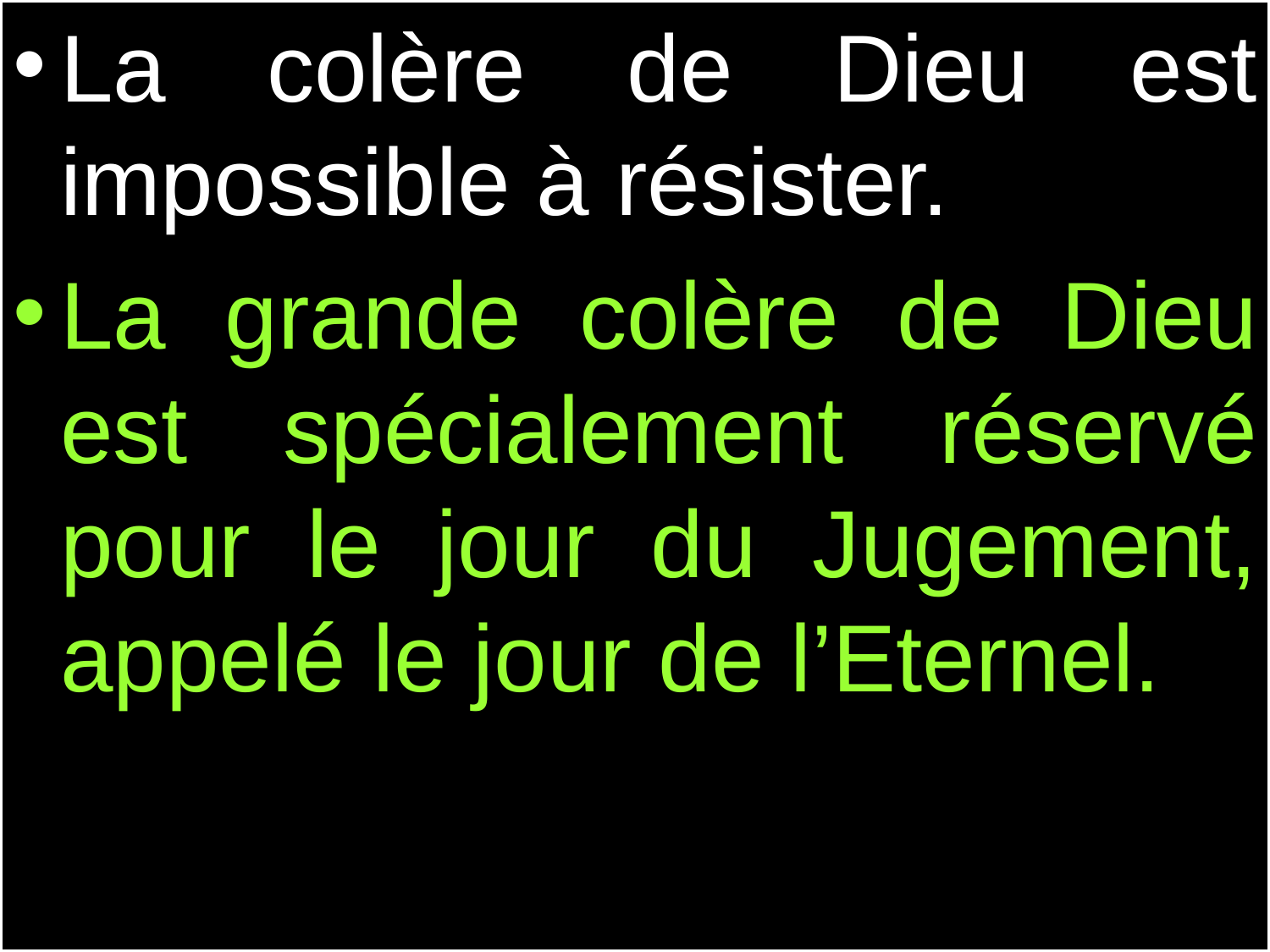

La colère de Dieu est impossible à résister.
La grande colère de Dieu est spécialement réservé pour le jour du Jugement, appelé le jour de l’Eternel.